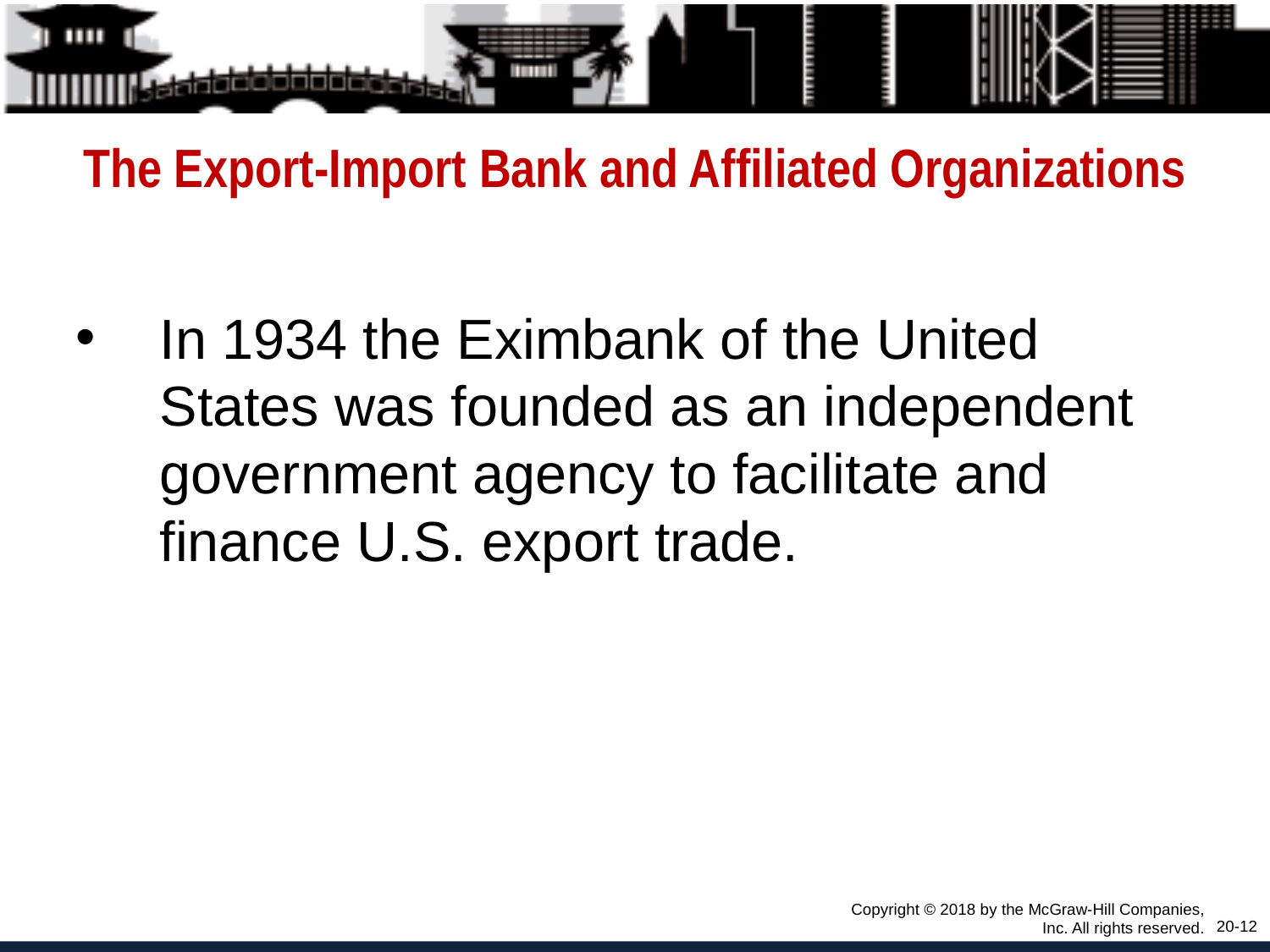

# The Export-Import Bank and Affiliated Organizations
In 1934 the Eximbank of the United States was founded as an independent government agency to facilitate and finance U.S. export trade.
Copyright © 2018 by the McGraw-Hill Companies, Inc. All rights reserved.

20-12